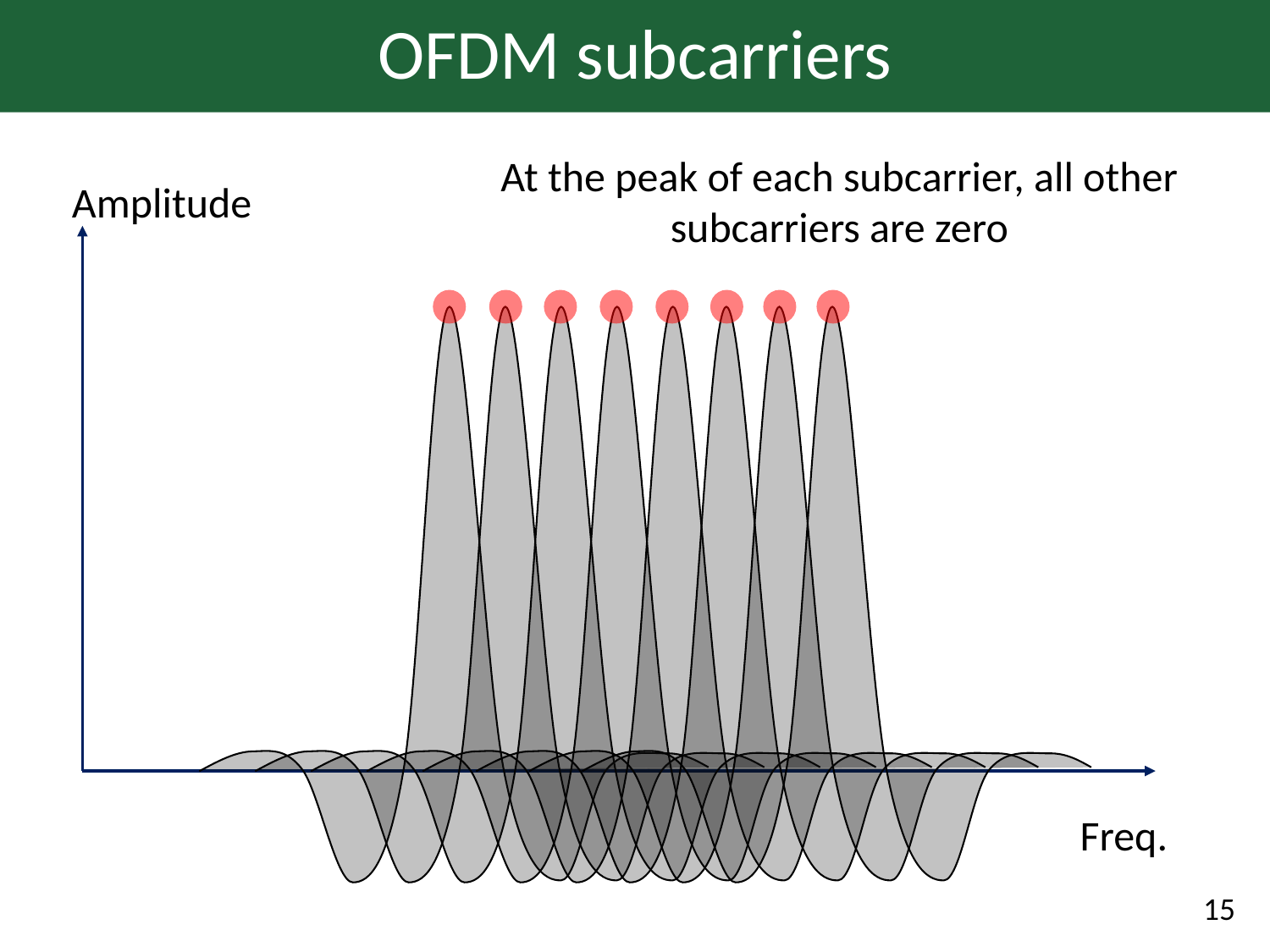

# OFDM subcarriers
At the peak of each subcarrier, all other subcarriers are zero
Amplitude

Freq.
15